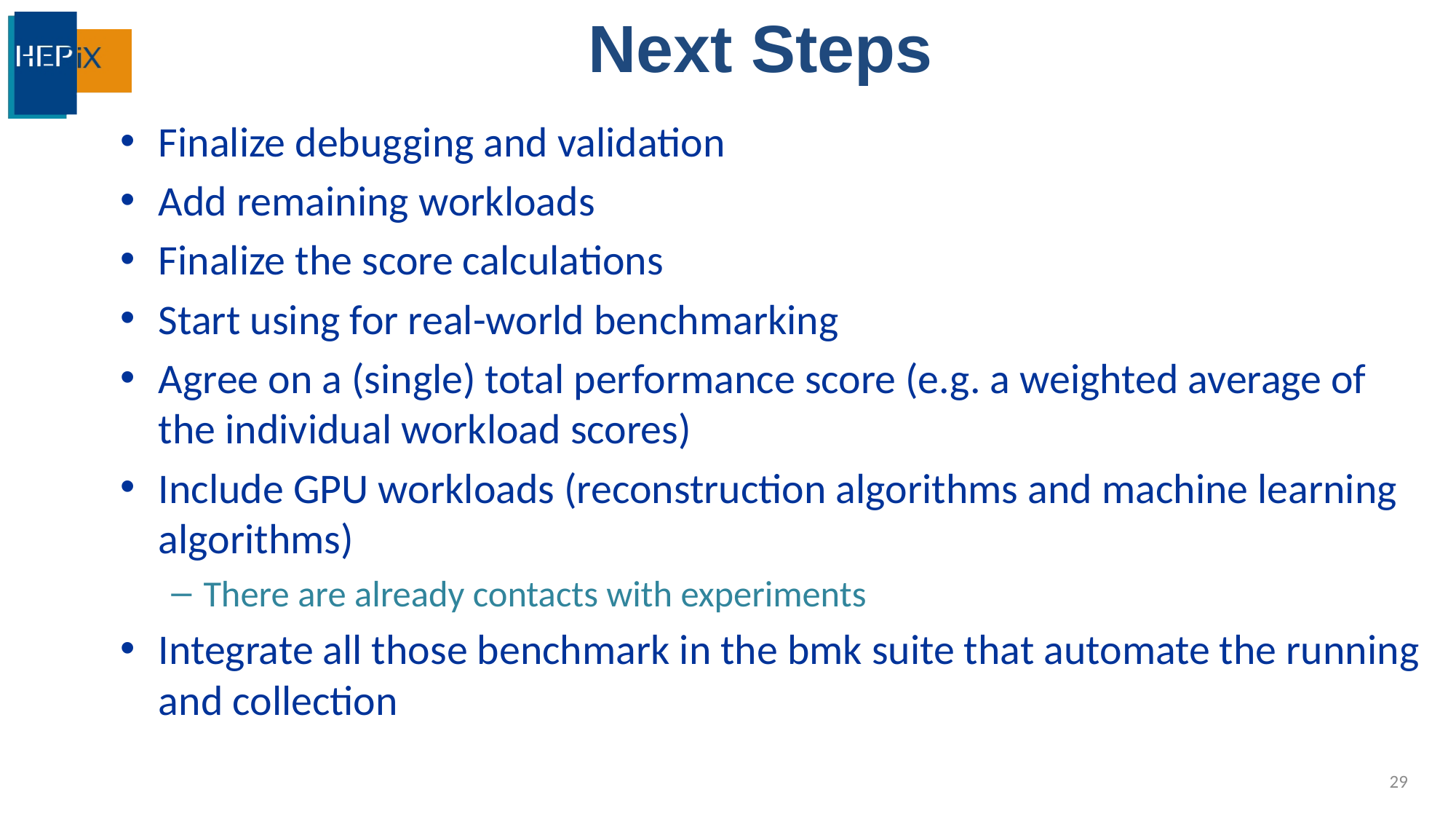

# Next Steps
Finalize debugging and validation
Add remaining workloads
Finalize the score calculations
Start using for real-world benchmarking
Agree on a (single) total performance score (e.g. a weighted average of the individual workload scores)
Include GPU workloads (reconstruction algorithms and machine learning algorithms)
There are already contacts with experiments
Integrate all those benchmark in the bmk suite that automate the running and collection

29